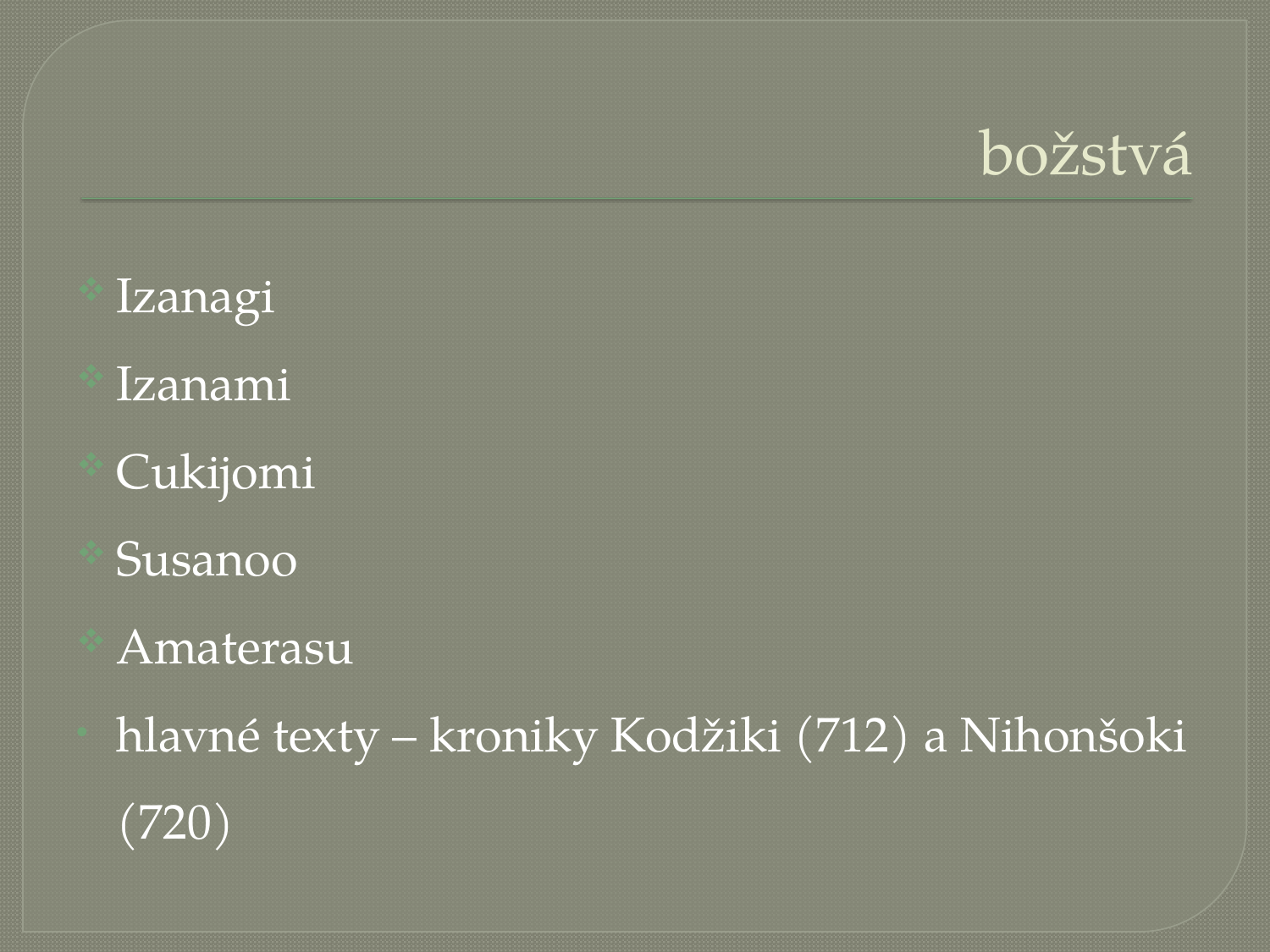

# božstvá
Izanagi
Izanami
Cukijomi
Susanoo
Amaterasu
hlavné texty – kroniky Kodžiki (712) a Nihonšoki (720)